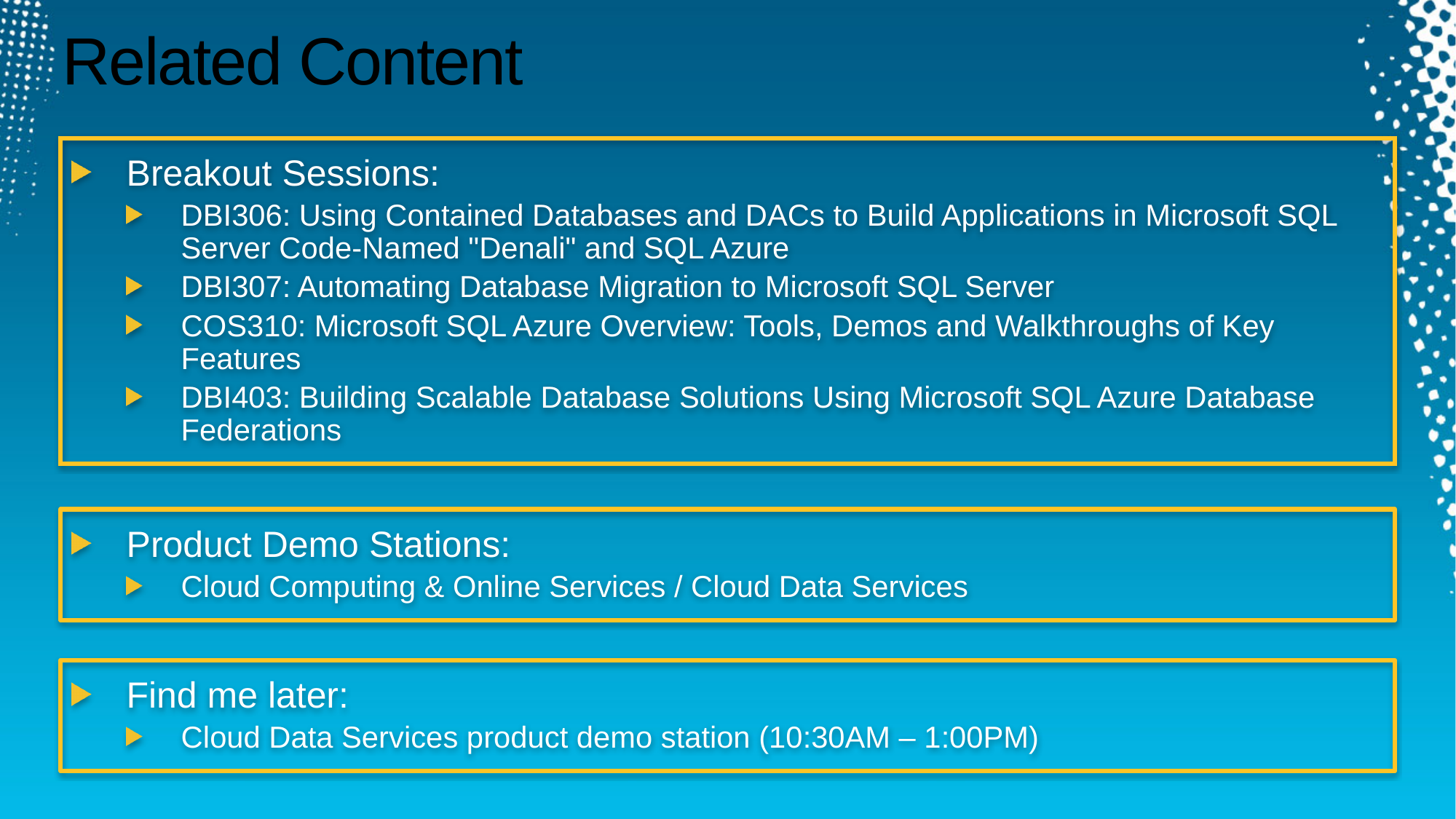

Required Slide

Speakers, please list the Breakout Sessions, Interactive Discussions, Labs, Demo Stations and Certification Exam that relate to your session. Also indicate when they can find you staffing in the TLC.

# Related Content
Breakout Sessions:
DBI306: Using Contained Databases and DACs to Build Applications in Microsoft SQL Server Code-Named "Denali" and SQL Azure
DBI307: Automating Database Migration to Microsoft SQL Server
COS310: Microsoft SQL Azure Overview: Tools, Demos and Walkthroughs of Key Features
DBI403: Building Scalable Database Solutions Using Microsoft SQL Azure Database Federations
Product Demo Stations:
Cloud Computing & Online Services / Cloud Data Services
Find me later:
Cloud Data Services product demo station (10:30AM – 1:00PM)